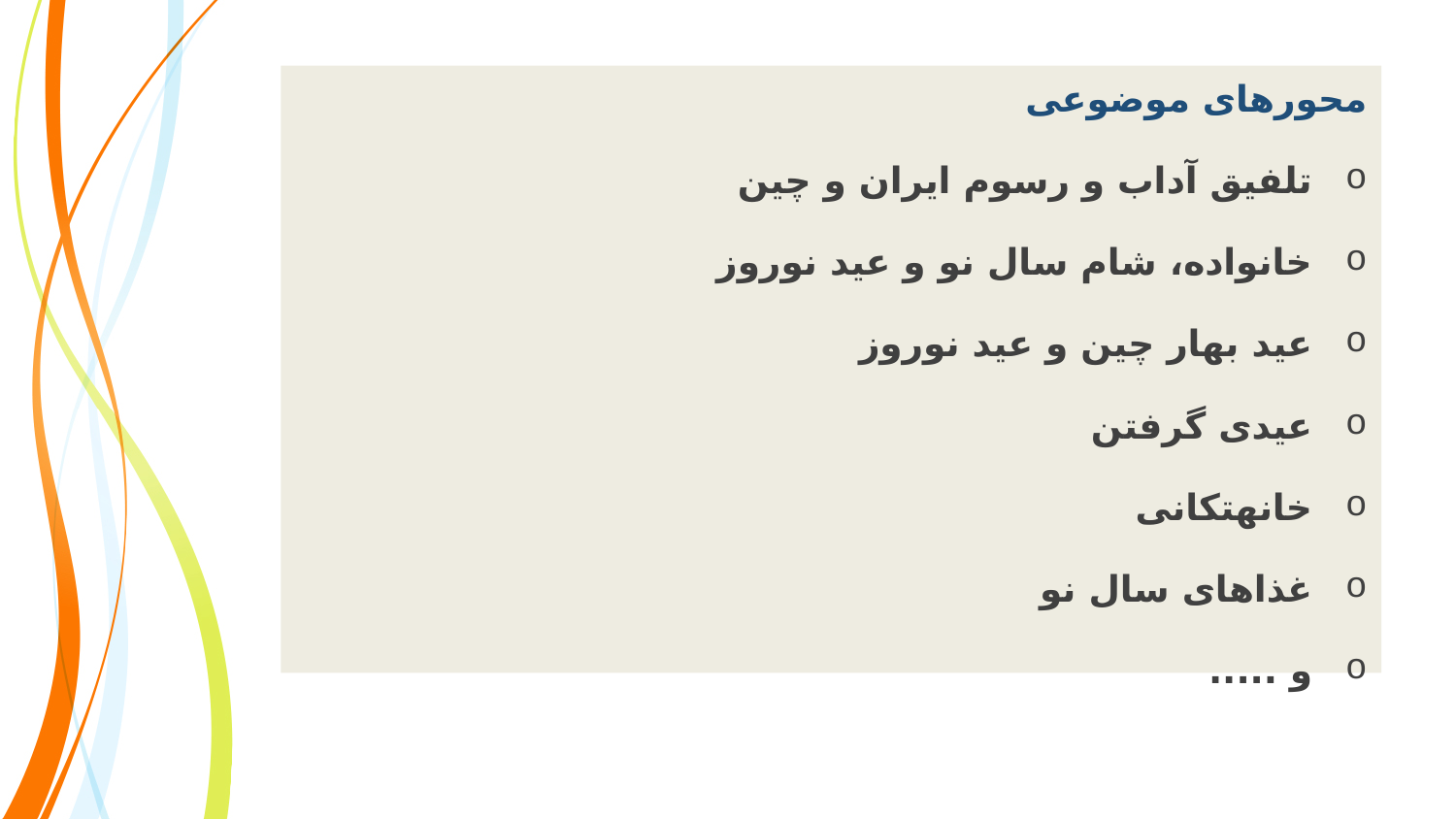

محورهای موضوعی
تلفیق آداب و رسوم ایران و چین
خانواده، شام سال نو و عید نوروز
عید بهار چین و عید نوروز
عیدی گرفتن
خانه­تکانی
غذاهای سال نو
و .....